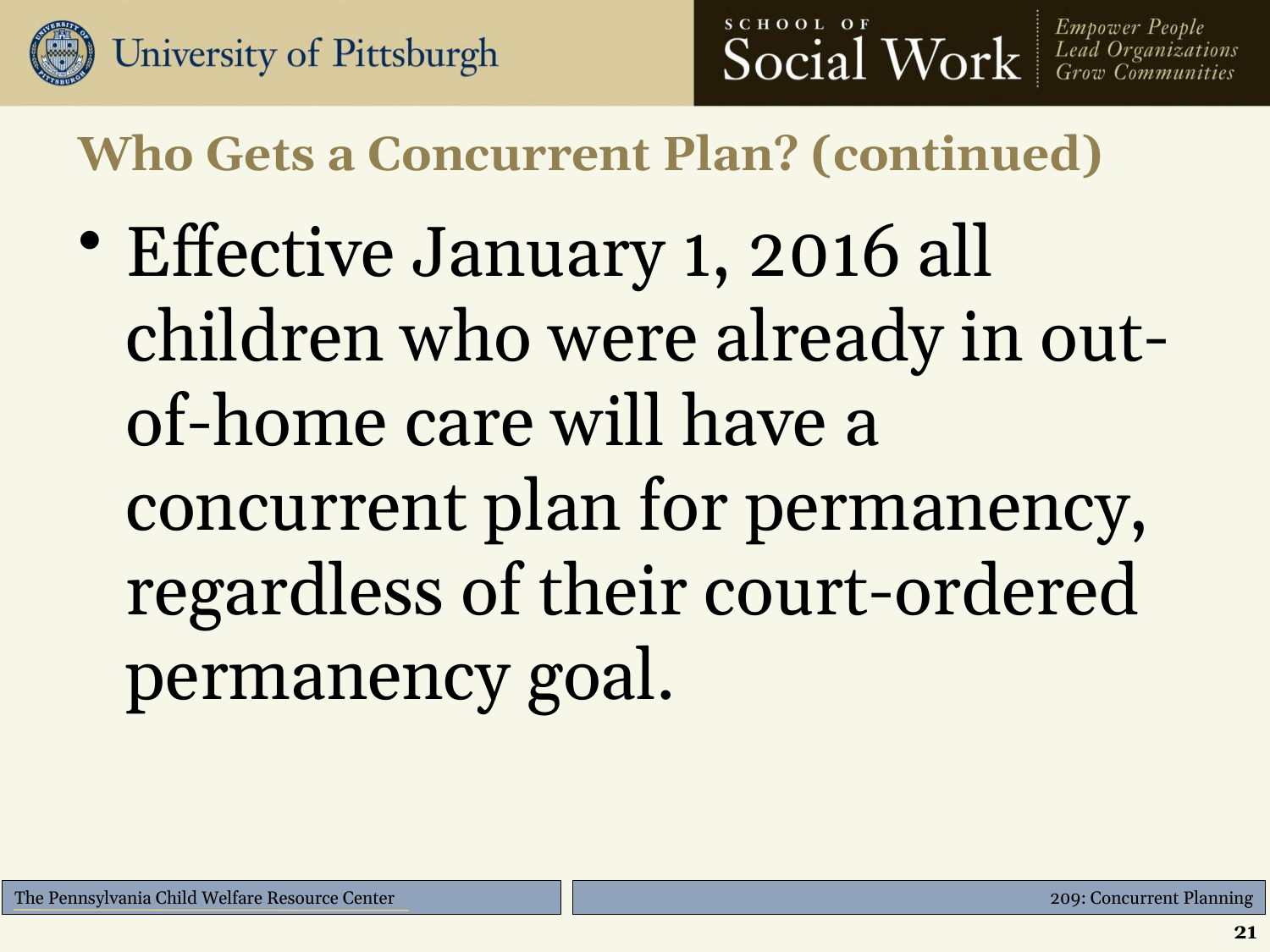

# Who Gets a Concurrent Plan? (continued)
Effective January 1, 2016 all children who were already in out-of-home care will have a concurrent plan for permanency, regardless of their court-ordered permanency goal.

21